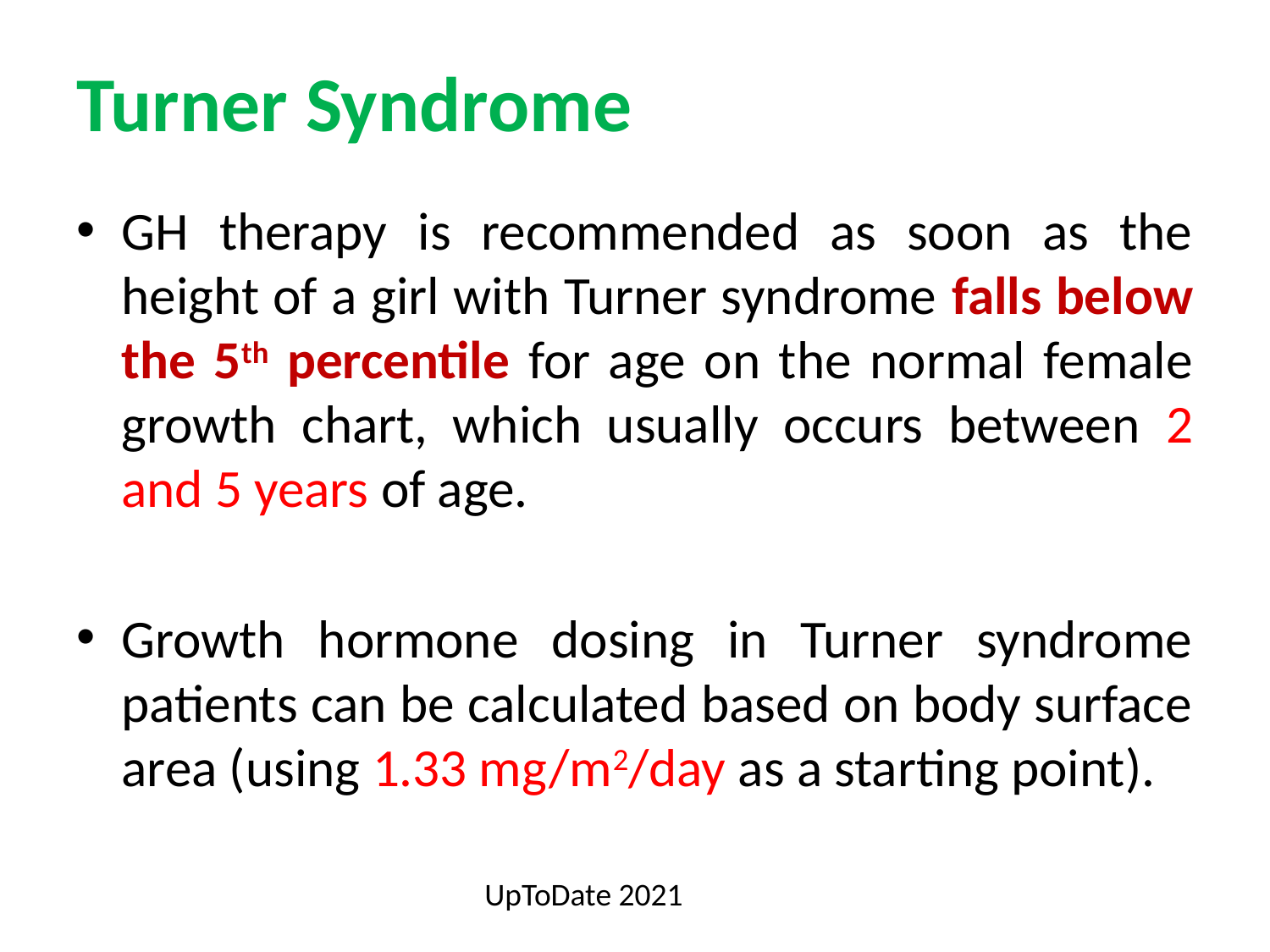

# Turner Syndrome
GH therapy is recommended as soon as the height of a girl with Turner syndrome falls below the 5th percentile for age on the normal female growth chart, which usually occurs between 2 and 5 years of age.

Growth hormone dosing in Turner syndrome patients can be calculated based on body surface area (using 1.33 mg/m2/day as a starting point).
UpToDate 2021